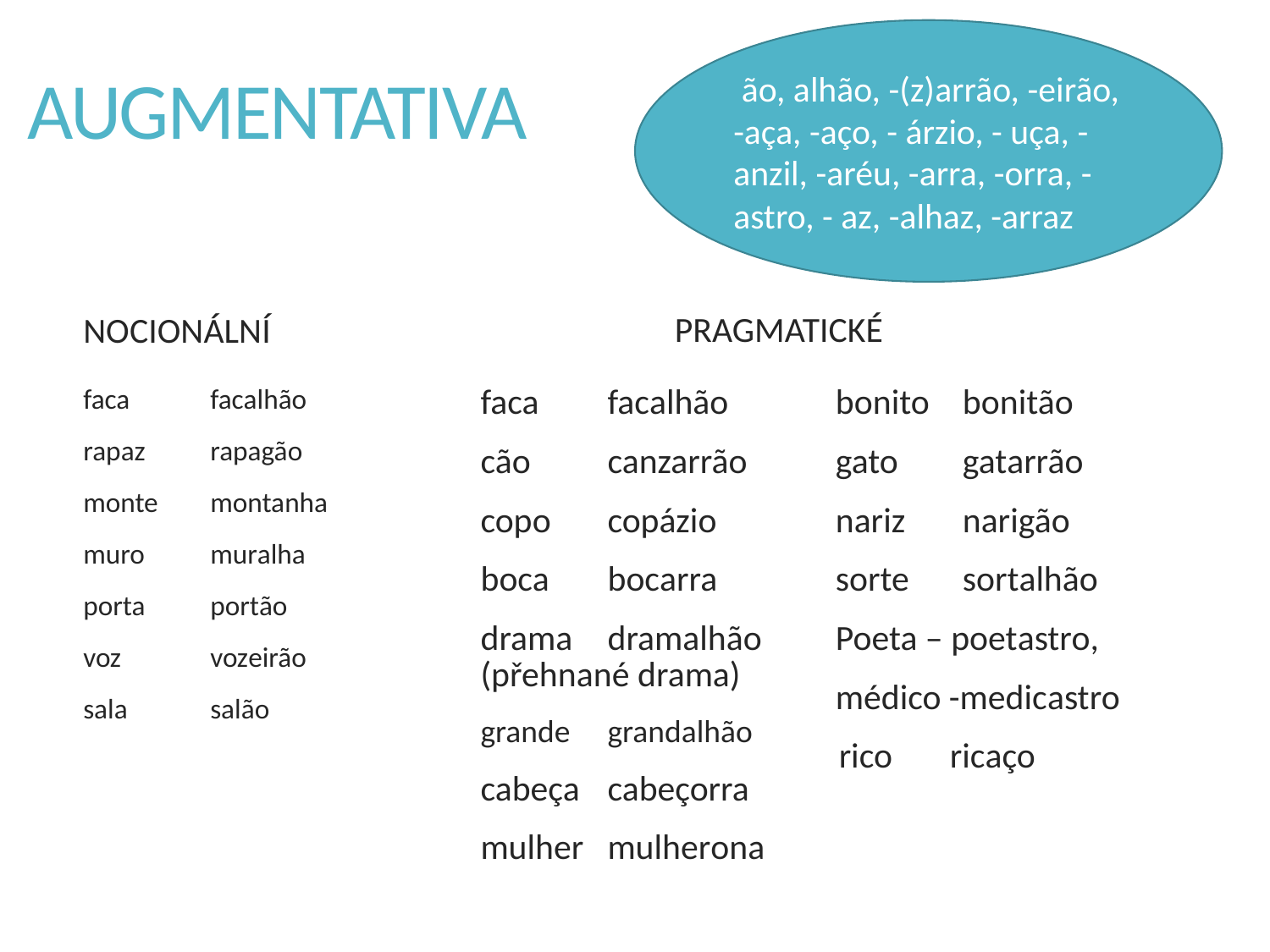

ão, alhão, -(z)arrão, -eirão, -aça, -aço, - árzio, - uça, -anzil, -aréu, -arra, -orra, -astro, - az, -alhaz, -arraz
# AUGMENTATIVA
pragmatické
Nocionální
faca 	facalhão
cão	canzarrão
copo	copázio
boca	bocarra
drama	dramalhão (přehnané drama)
grande	grandalhão
cabeça	cabeçorra
mulher	mulherona
bonito	bonitão
gato	gatarrão
nariz	narigão
sorte	sortalhão
Poeta – poetastro,
médico -medicastro
  rico	ricaço
faca 	facalhão
rapaz	rapagão
monte	montanha
muro	muralha
porta	portão
voz	vozeirão
sala	salão